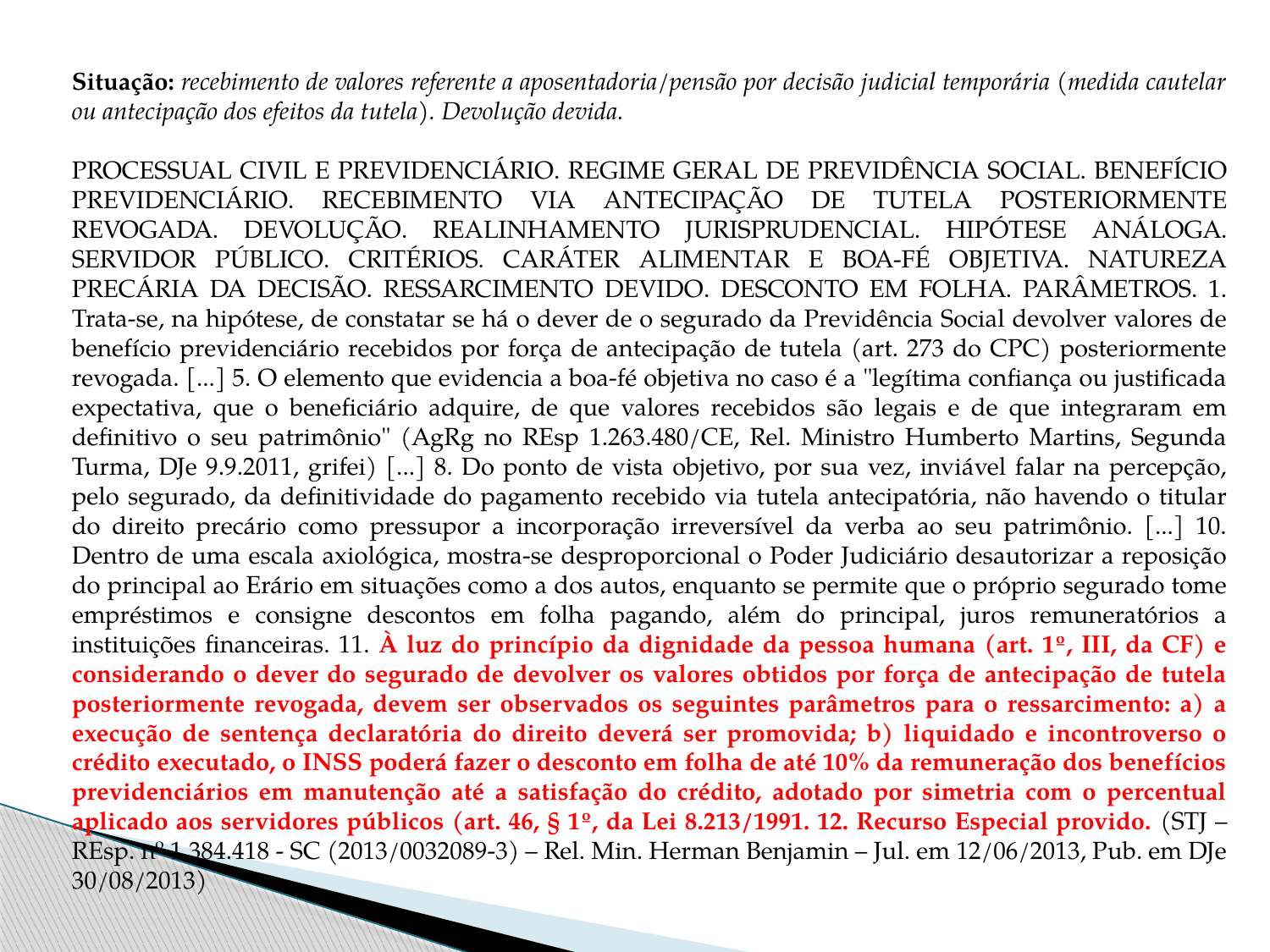

Situação: recebimento de valores referente a aposentadoria/pensão por decisão judicial temporária (medida cautelar ou antecipação dos efeitos da tutela). Devolução devida.

PROCESSUAL CIVIL E PREVIDENCIÁRIO. REGIME GERAL DE PREVIDÊNCIA SOCIAL. BENEFÍCIO PREVIDENCIÁRIO. RECEBIMENTO VIA ANTECIPAÇÃO DE TUTELA POSTERIORMENTE REVOGADA. DEVOLUÇÃO. REALINHAMENTO JURISPRUDENCIAL. HIPÓTESE ANÁLOGA. SERVIDOR PÚBLICO. CRITÉRIOS. CARÁTER ALIMENTAR E BOA-FÉ OBJETIVA. NATUREZA PRECÁRIA DA DECISÃO. RESSARCIMENTO DEVIDO. DESCONTO EM FOLHA. PARÂMETROS. 1. Trata-se, na hipótese, de constatar se há o dever de o segurado da Previdência Social devolver valores de benefício previdenciário recebidos por força de antecipação de tutela (art. 273 do CPC) posteriormente revogada. [...] 5. O elemento que evidencia a boa-fé objetiva no caso é a "legítima confiança ou justificada expectativa, que o beneficiário adquire, de que valores recebidos são legais e de que integraram em definitivo o seu patrimônio" (AgRg no REsp 1.263.480/CE, Rel. Ministro Humberto Martins, Segunda Turma, DJe 9.9.2011, grifei) [...] 8. Do ponto de vista objetivo, por sua vez, inviável falar na percepção, pelo segurado, da definitividade do pagamento recebido via tutela antecipatória, não havendo o titular do direito precário como pressupor a incorporação irreversível da verba ao seu patrimônio. [...] 10. Dentro de uma escala axiológica, mostra-se desproporcional o Poder Judiciário desautorizar a reposição do principal ao Erário em situações como a dos autos, enquanto se permite que o próprio segurado tome empréstimos e consigne descontos em folha pagando, além do principal, juros remuneratórios a instituições financeiras. 11. À luz do princípio da dignidade da pessoa humana (art. 1º, III, da CF) e considerando o dever do segurado de devolver os valores obtidos por força de antecipação de tutela posteriormente revogada, devem ser observados os seguintes parâmetros para o ressarcimento: a) a execução de sentença declaratória do direito deverá ser promovida; b) liquidado e incontroverso o crédito executado, o INSS poderá fazer o desconto em folha de até 10% da remuneração dos benefícios previdenciários em manutenção até a satisfação do crédito, adotado por simetria com o percentual aplicado aos servidores públicos (art. 46, § 1º, da Lei 8.213/1991. 12. Recurso Especial provido. (STJ – REsp. nº 1.384.418 - SC (2013/0032089-3) – Rel. Min. Herman Benjamin – Jul. em 12/06/2013, Pub. em DJe 30/08/2013)